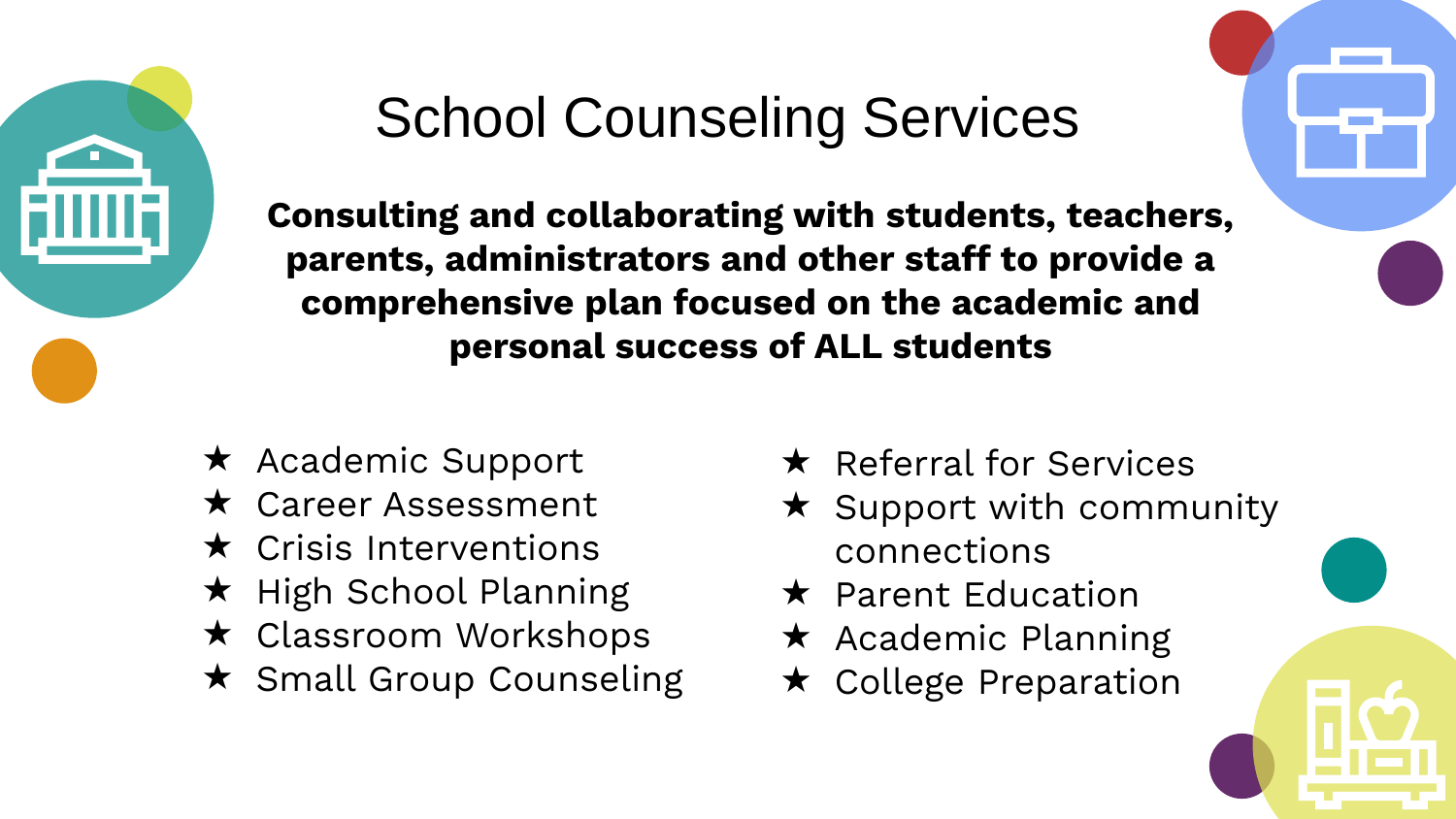

# School Counseling Services

Consulting and collaborating with students, teachers, parents, administrators and other staff to provide a comprehensive plan focused on the academic and personal success of ALL students

Academic Support
Career Assessment
Crisis Interventions
High School Planning
Classroom Workshops
Small Group Counseling

Referral for Services
Support with community connections
Parent Education
Academic Planning
College Preparation